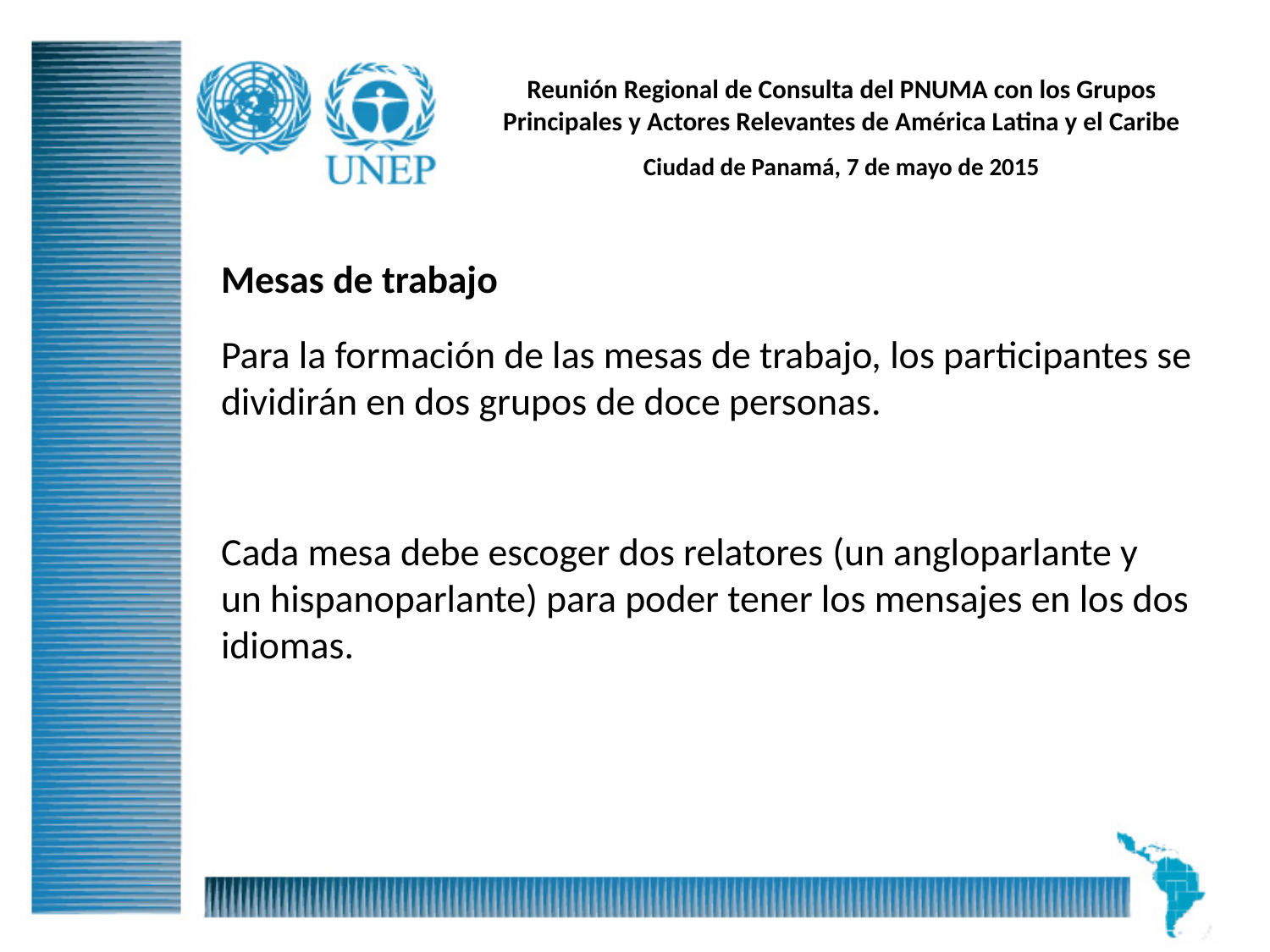

# Reunión Regional de Consulta del PNUMA con los Grupos Principales y Actores Relevantes de América Latina y el Caribe
Ciudad de Panamá, 7 de mayo de 2015
Mesas de trabajo
Para la formación de las mesas de trabajo, los participantes se dividirán en dos grupos de doce personas.

Cada mesa debe escoger dos relatores (un angloparlante y  un hispanoparlante) para poder tener los mensajes en los dos idiomas.